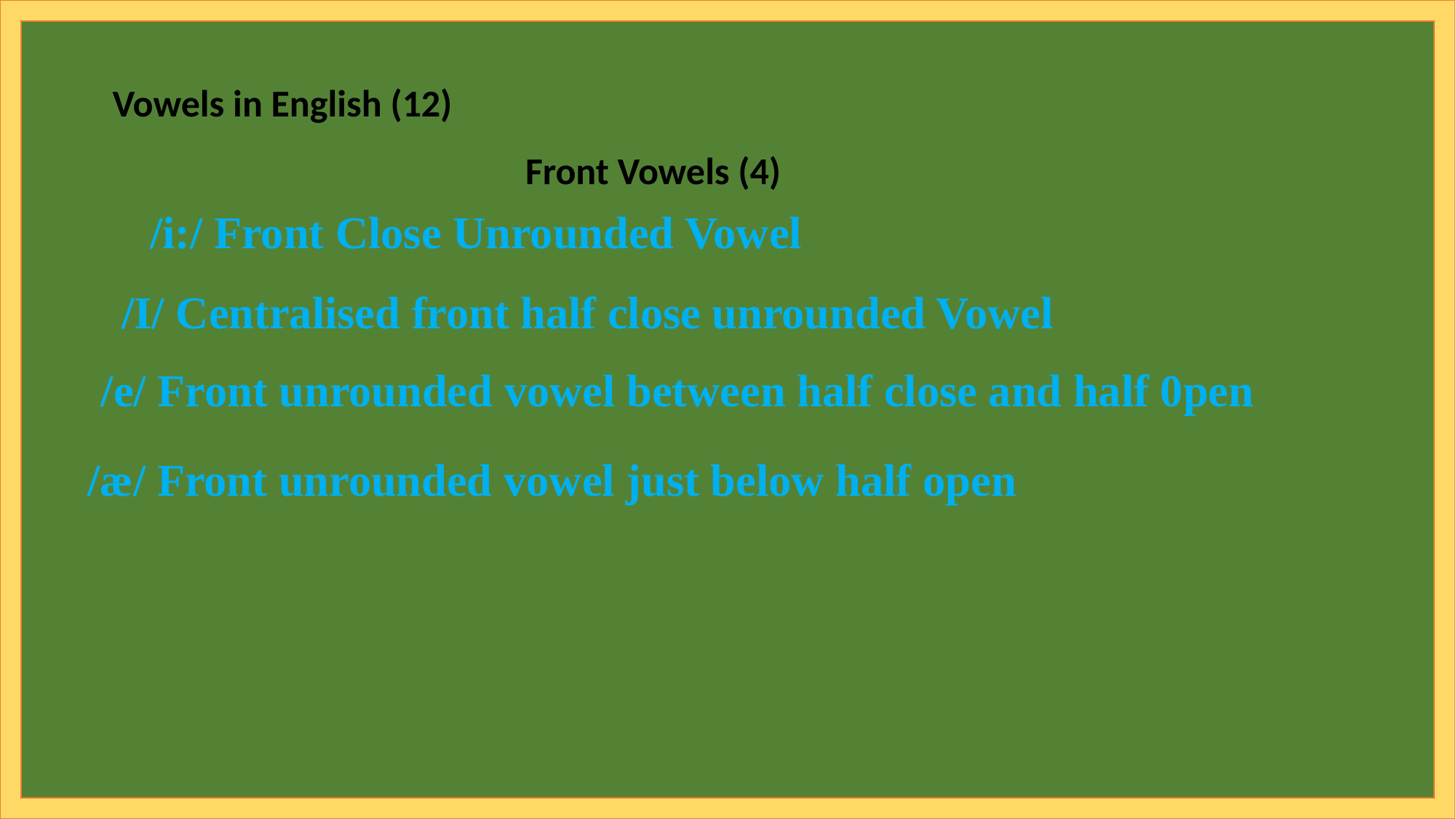

ɜː
Vowels in English (12)
Front Vowels (4)
/i:/ Front Close Unrounded Vowel
/I/ Centralised front half close unrounded Vowel
/e/ Front unrounded vowel between half close and half 0pen
/æ/ Front unrounded vowel just below half open